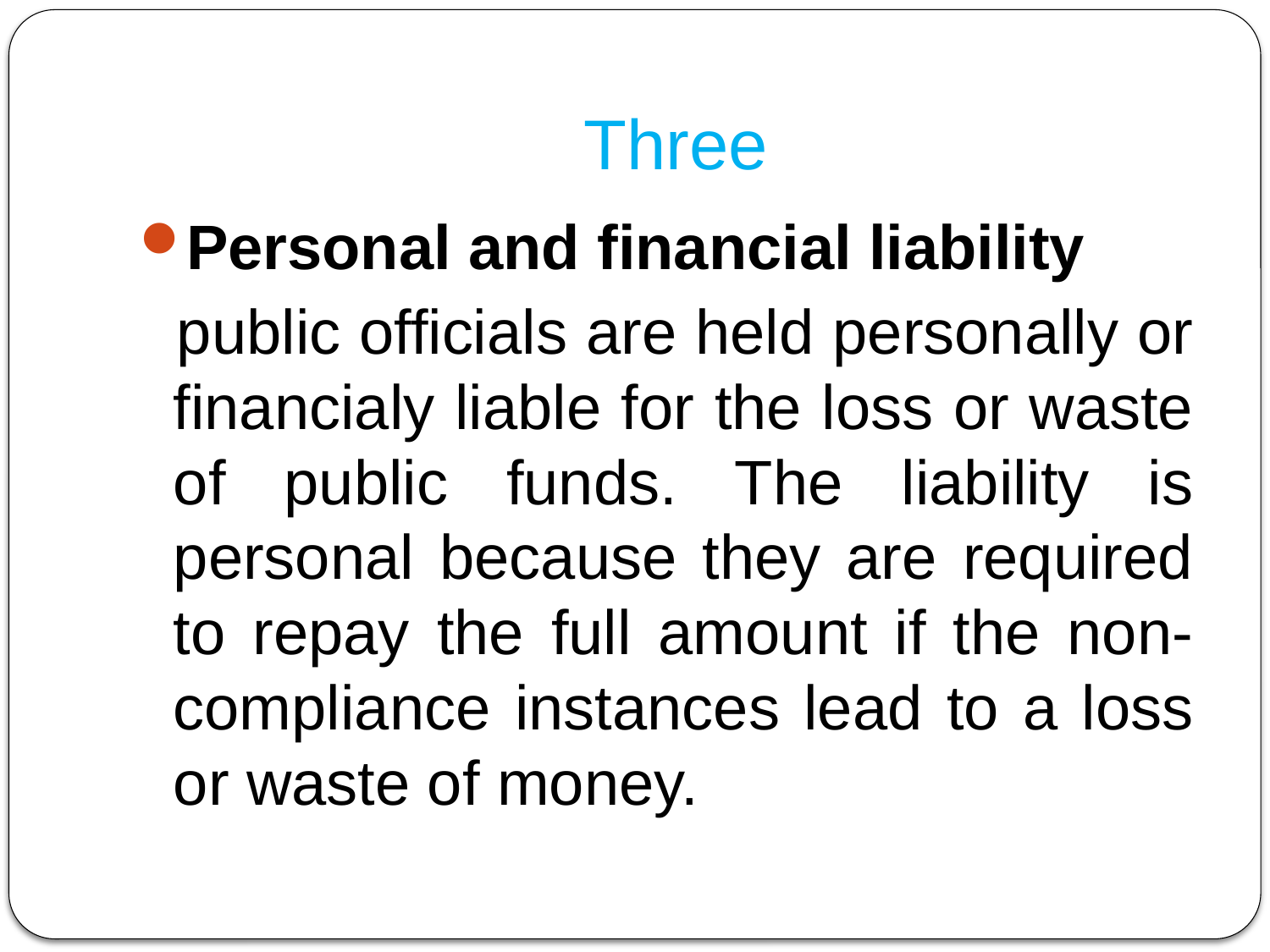

# Three
Personal and financial liability
  public officials are held personally or financialy liable for the loss or waste of public funds. The liability is personal because they are required to repay the full amount if the non-compliance instances lead to a loss or waste of money.